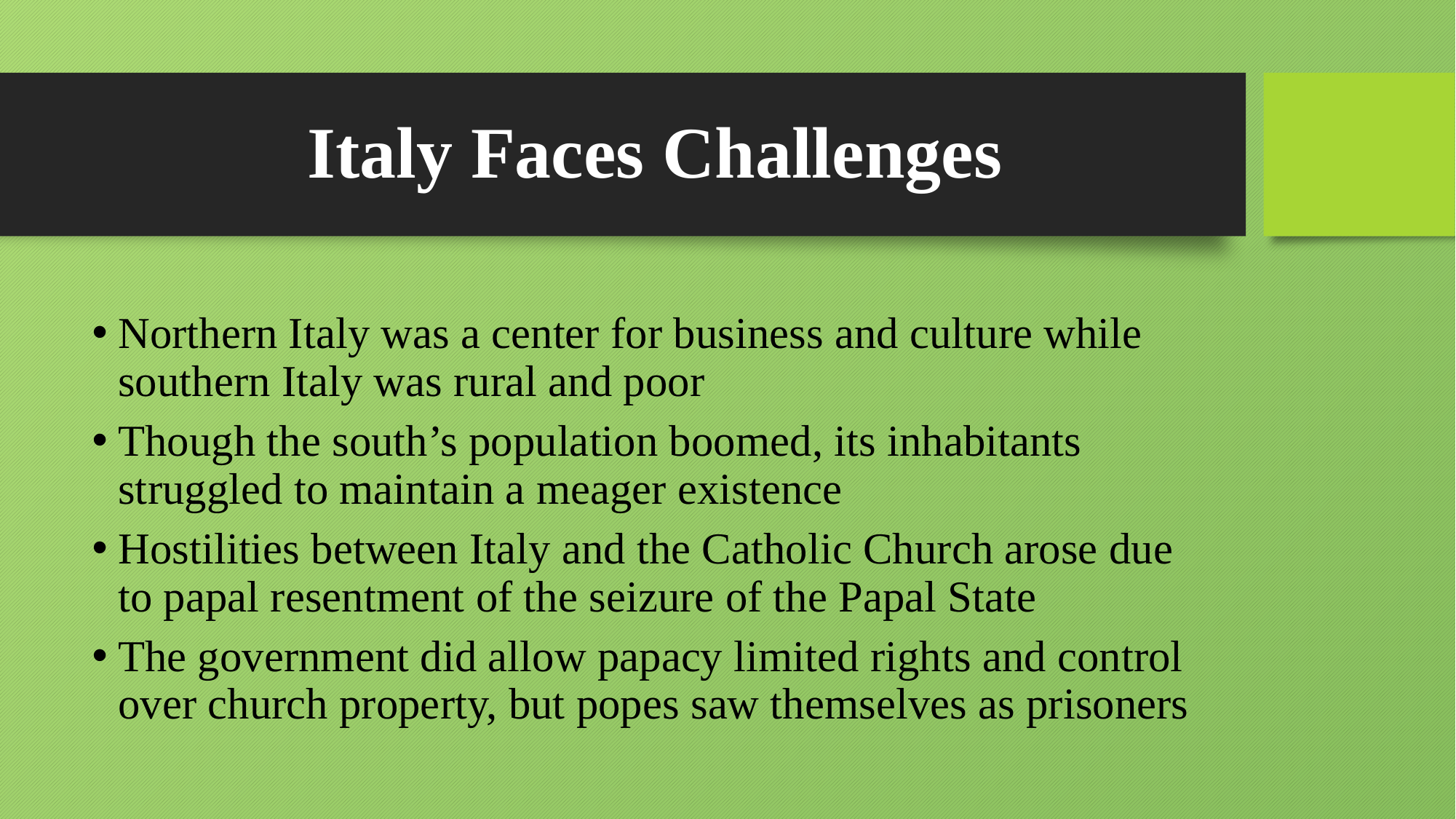

# Italy Faces Challenges
Northern Italy was a center for business and culture while southern Italy was rural and poor
Though the south’s population boomed, its inhabitants struggled to maintain a meager existence
Hostilities between Italy and the Catholic Church arose due to papal resentment of the seizure of the Papal State
The government did allow papacy limited rights and control over church property, but popes saw themselves as prisoners